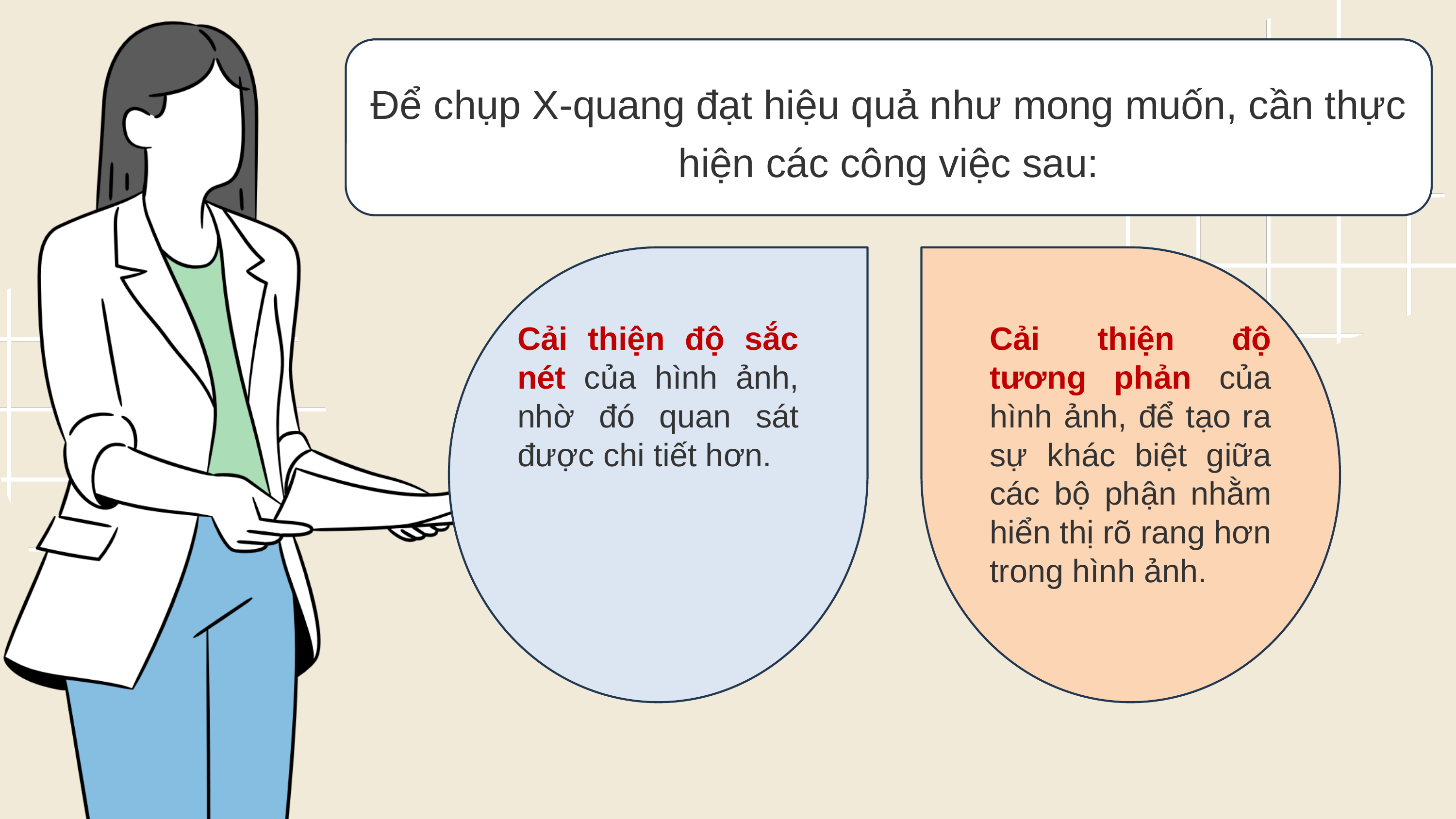

Để chụp X-quang đạt hiệu quả như mong muốn, cần thực hiện các công việc sau:

Cải thiện độ sắc nét của hình ảnh, nhờ đó quan sát được chi tiết hơn.
Cải thiện độ tương phản của hình ảnh, để tạo ra sự khác biệt giữa các bộ phận nhằm hiển thị rõ rang hơn trong hình ảnh.